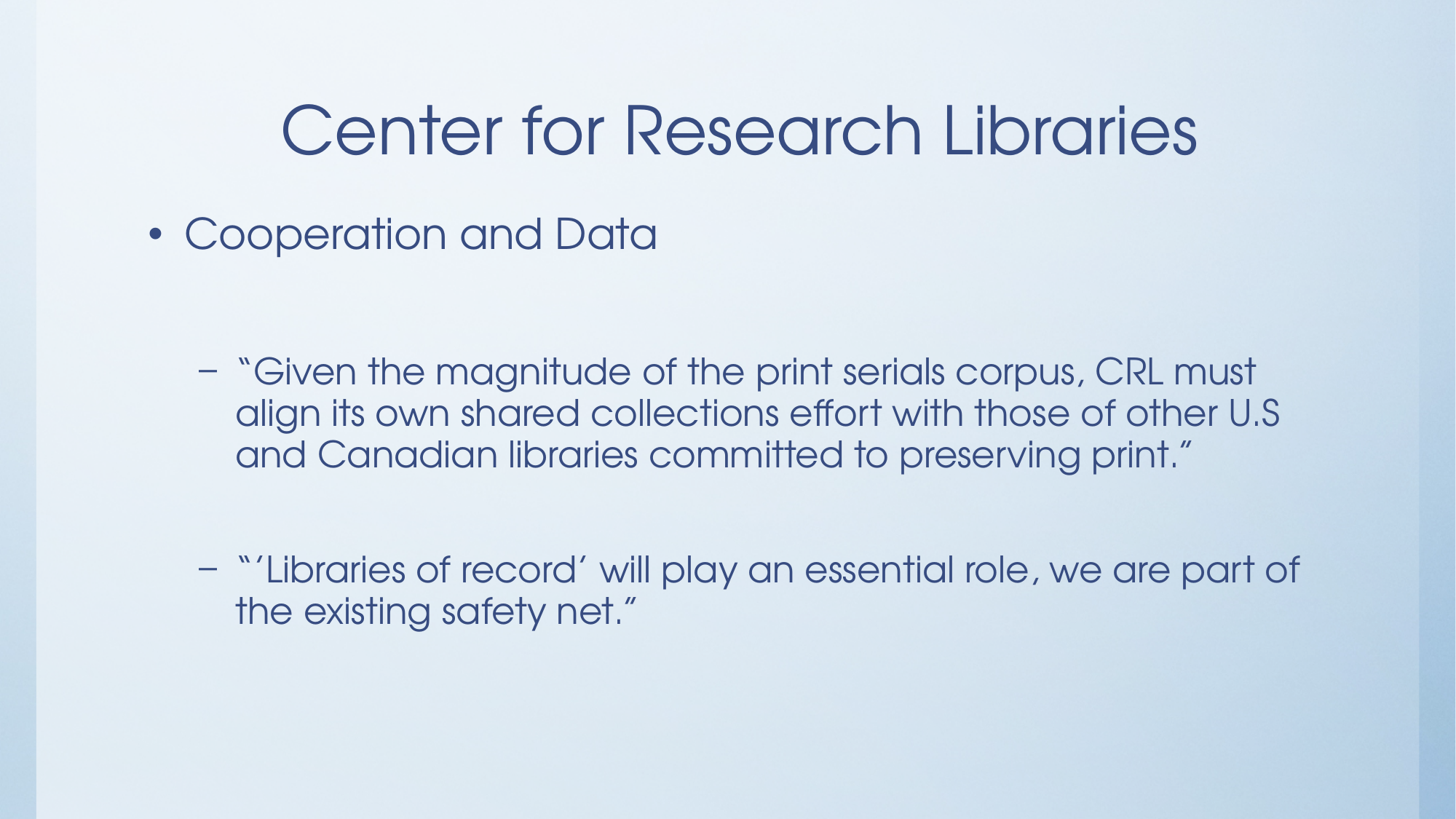

# Center for Research Libraries
Cooperation and Data

“Given the magnitude of the print serials corpus, CRL must align its own shared collections effort with those of other U.S and Canadian libraries committed to preserving print.”

“’Libraries of record’ will play an essential role, we are part of the existing safety net.”